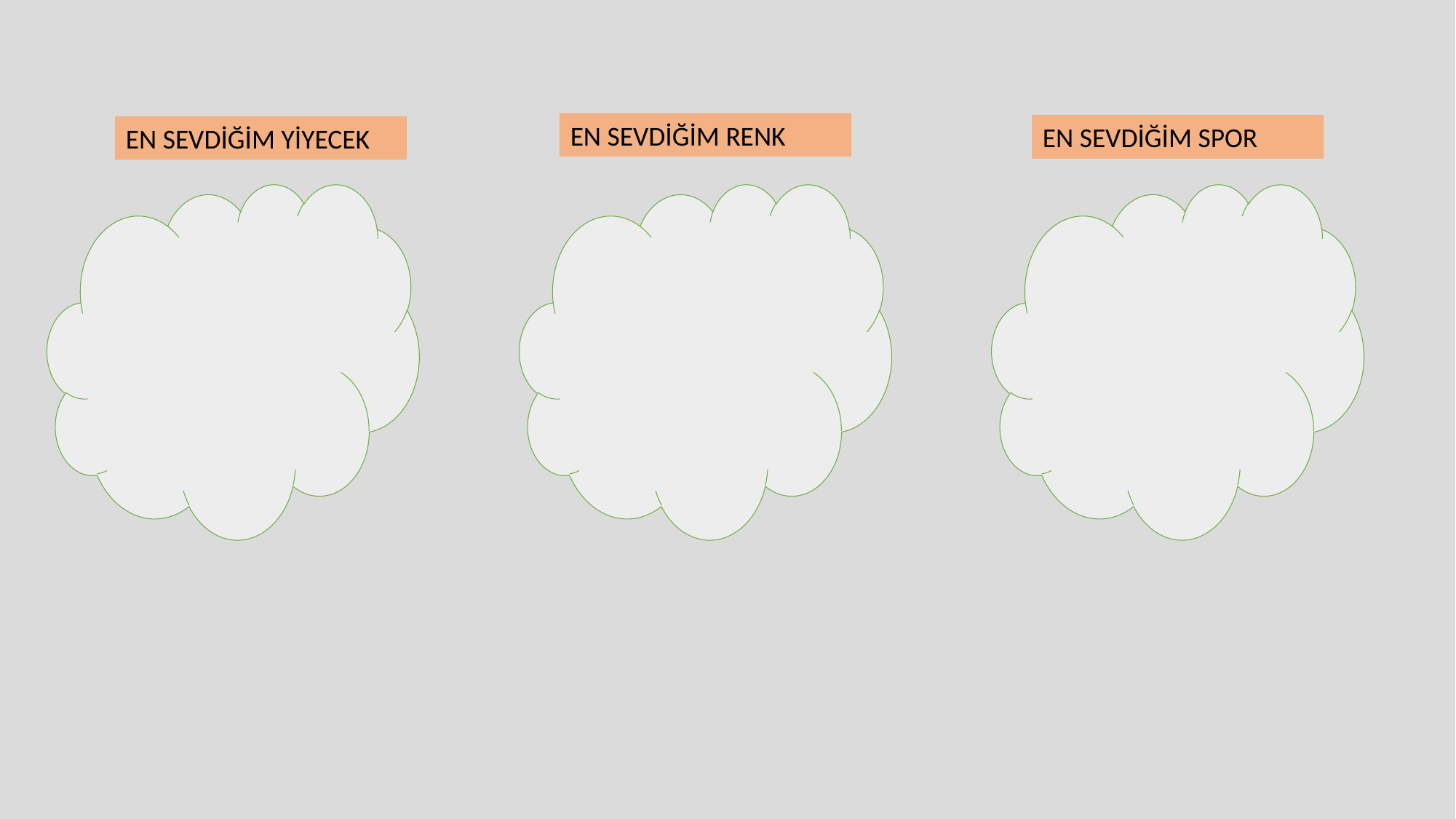

EN SEVDİĞİM RENK
EN SEVDİĞİM SPOR
EN SEVDİĞİM YİYECEK